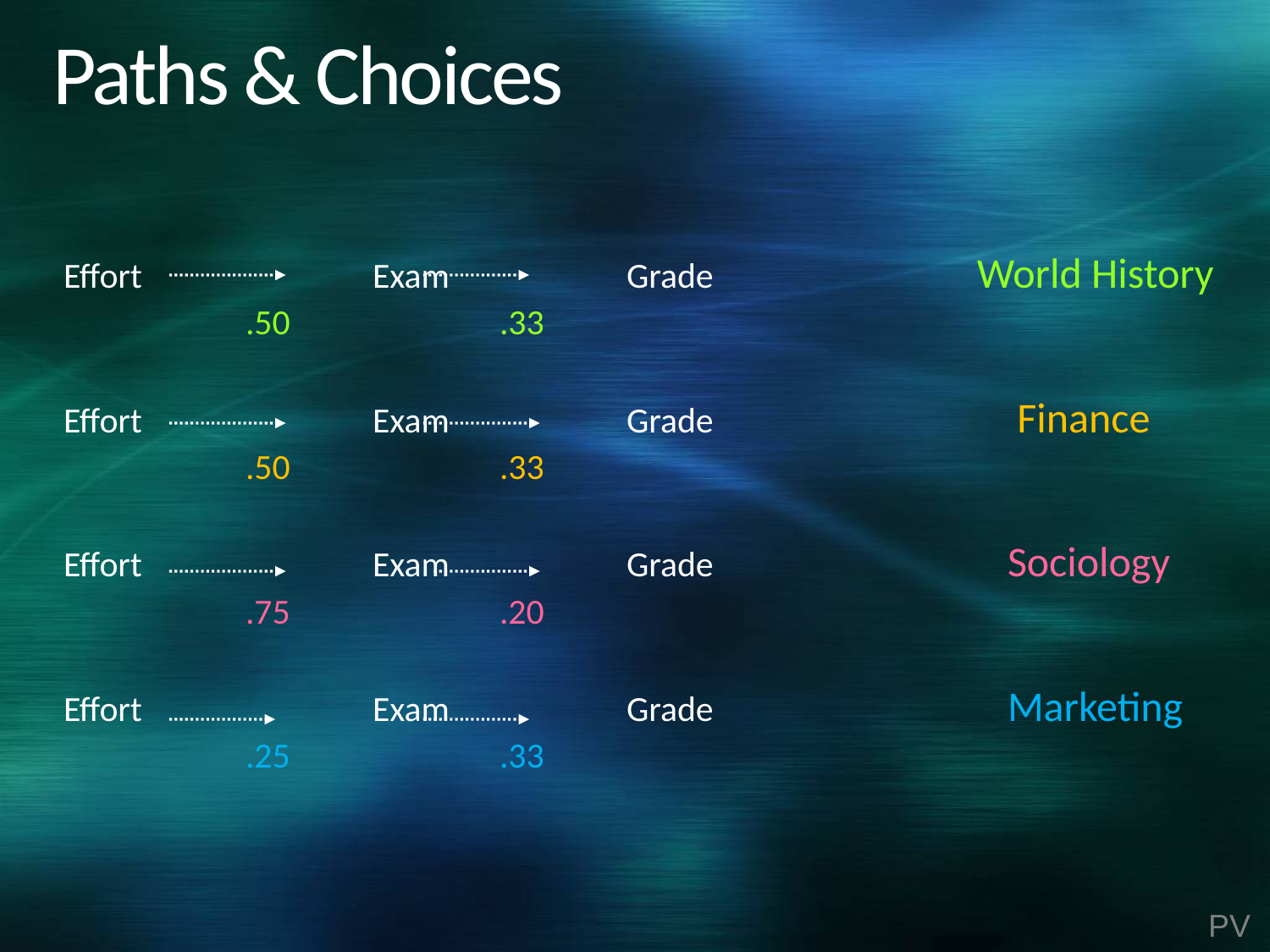

# Paths & Choices

Effort		Exam		Grade		            World History
		.50		.33

Effort		Exam		Grade			 Finance
		.50		.33

Effort		Exam		Grade			Sociology
		.75		.20

Effort		Exam		Grade			Marketing
		.25		.33